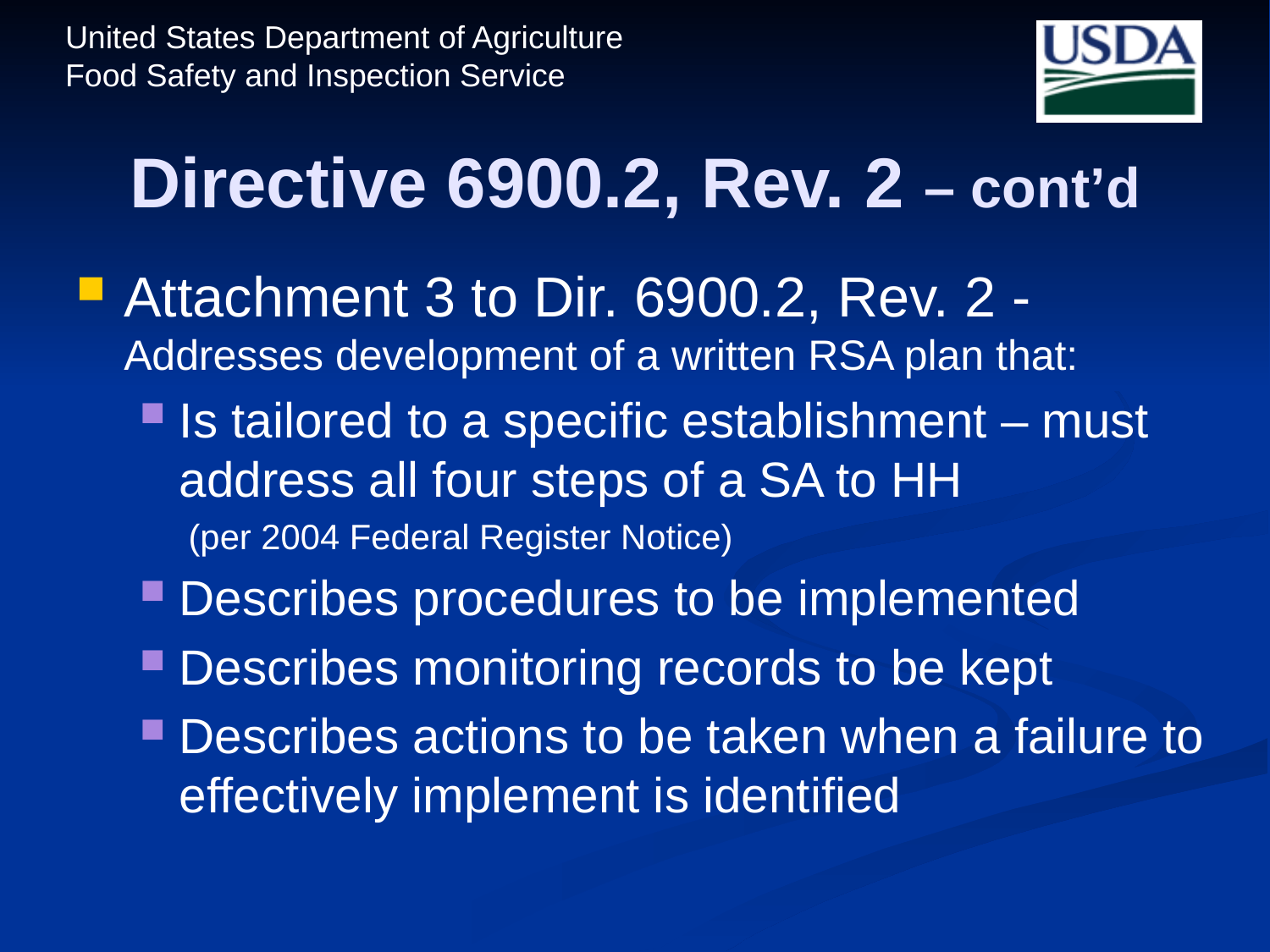

# Directive 6900.2, Rev. 2 – cont’d
Attachment 3 to Dir. 6900.2, Rev. 2 -Addresses development of a written RSA plan that:
Is tailored to a specific establishment – must address all four steps of a SA to HH
     (per 2004 Federal Register Notice)
Describes procedures to be implemented
Describes monitoring records to be kept
Describes actions to be taken when a failure to effectively implement is identified